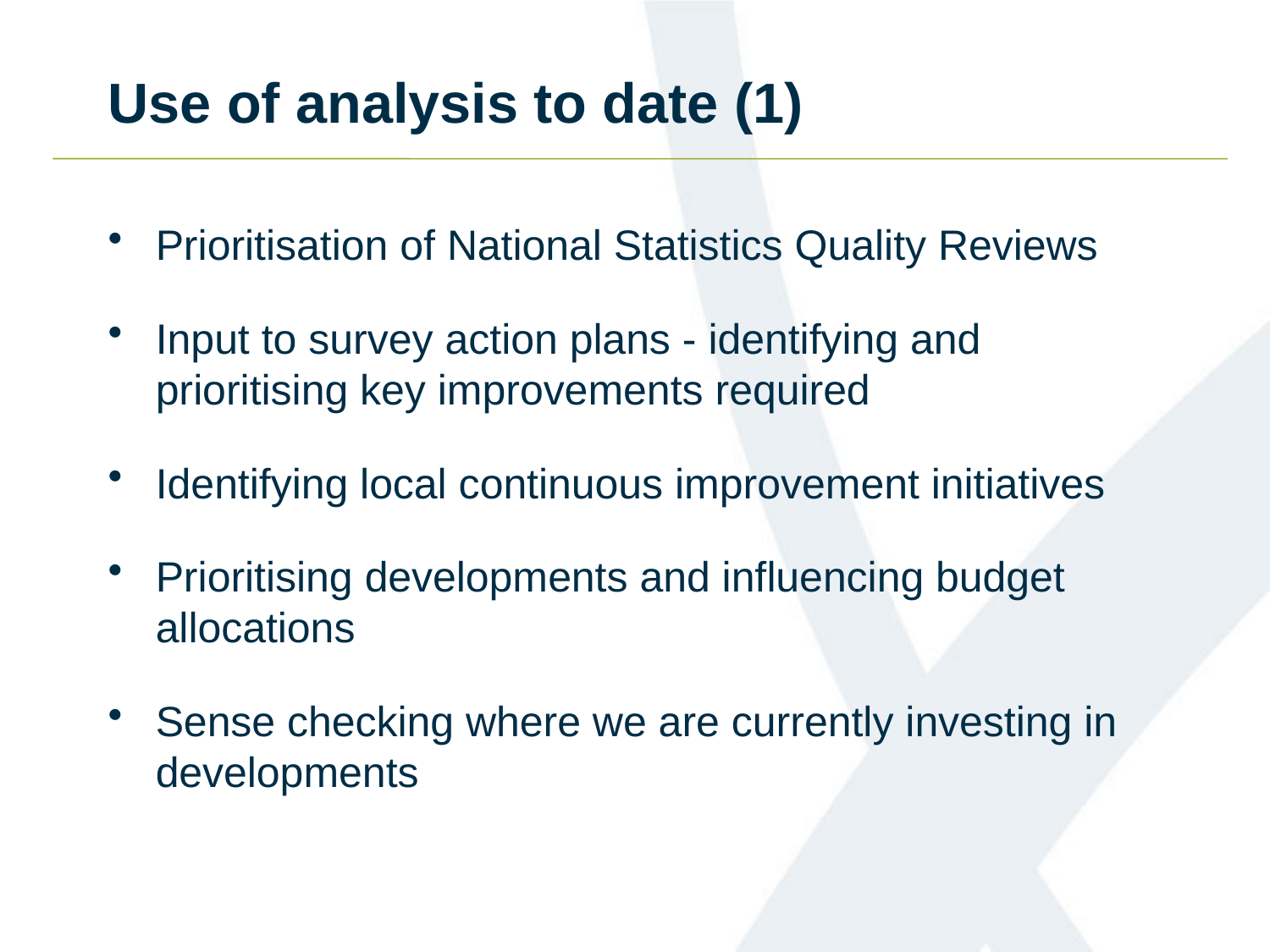

# Use of analysis to date (1)
Prioritisation of National Statistics Quality Reviews

Input to survey action plans - identifying and prioritising key improvements required

Identifying local continuous improvement initiatives

Prioritising developments and influencing budget allocations

Sense checking where we are currently investing in developments